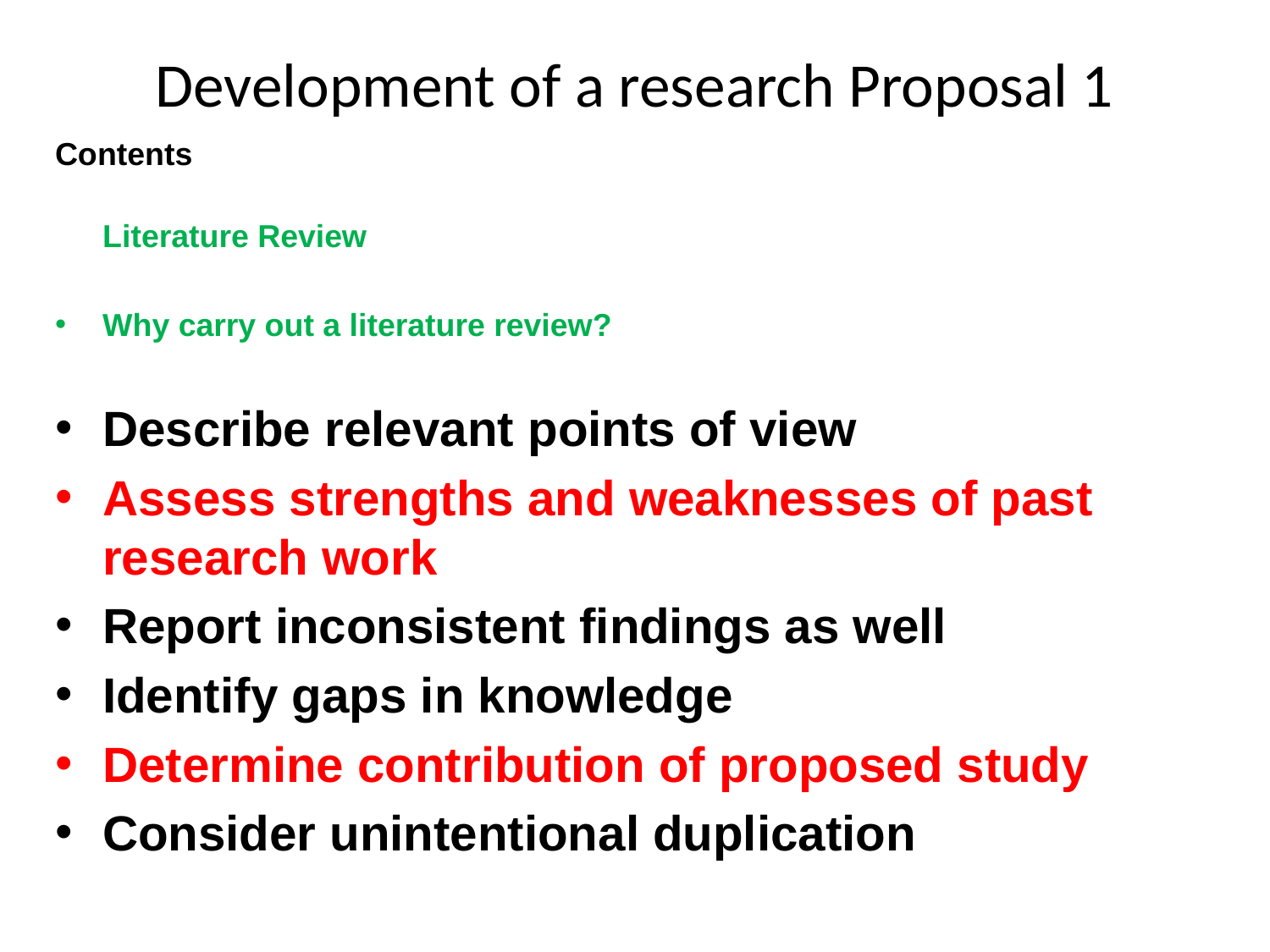

# Development of a research Proposal 1
Contents
Literature Review

Why carry out a literature review?

Describe relevant points of view
Assess strengths and weaknesses of past research work
Report inconsistent findings as well
Identify gaps in knowledge
Determine contribution of proposed study
Consider unintentional duplication